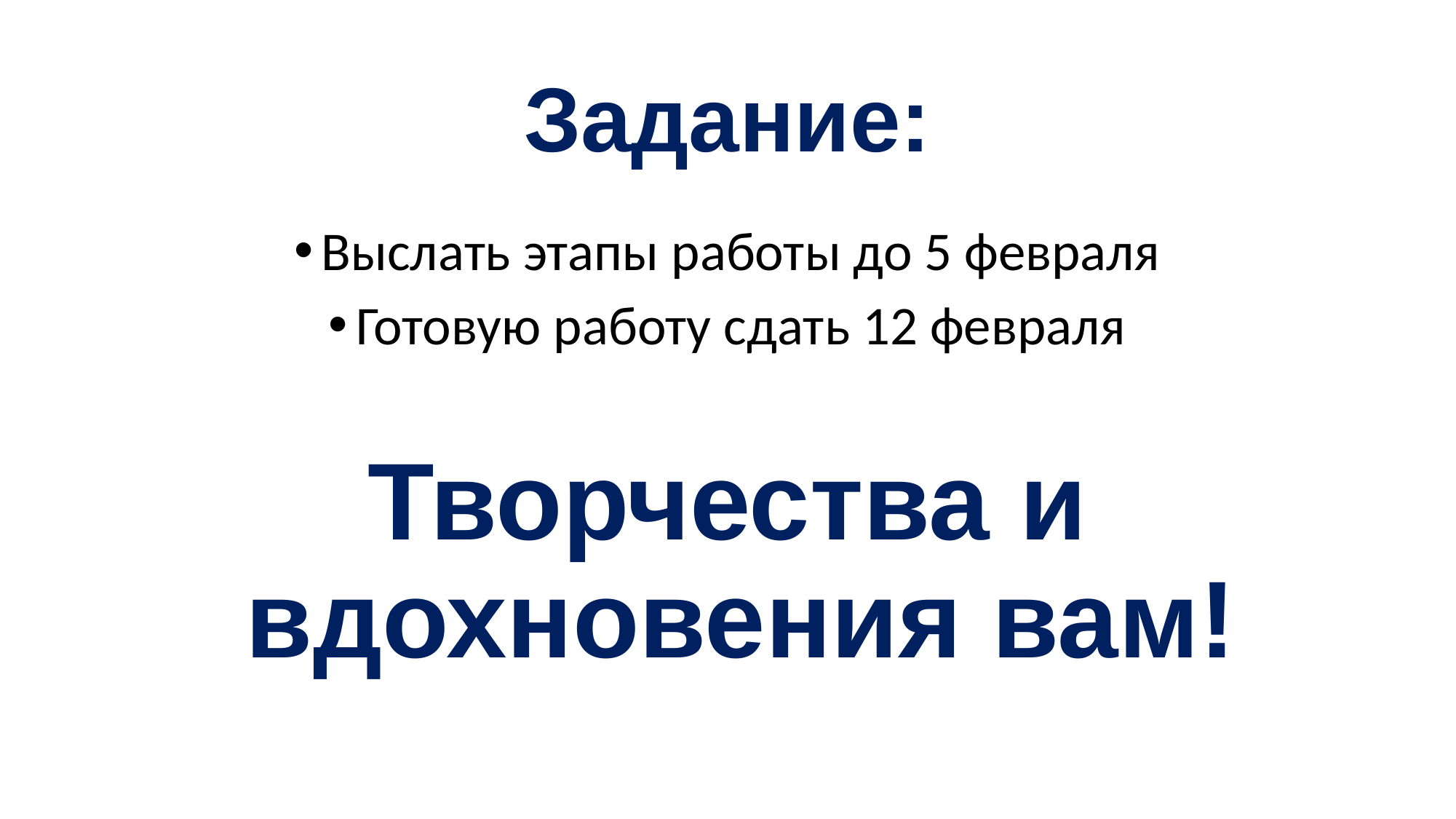

# Задание:
Выслать этапы работы до 5 февраля
Готовую работу сдать 12 февраля

Творчества и вдохновения вам!